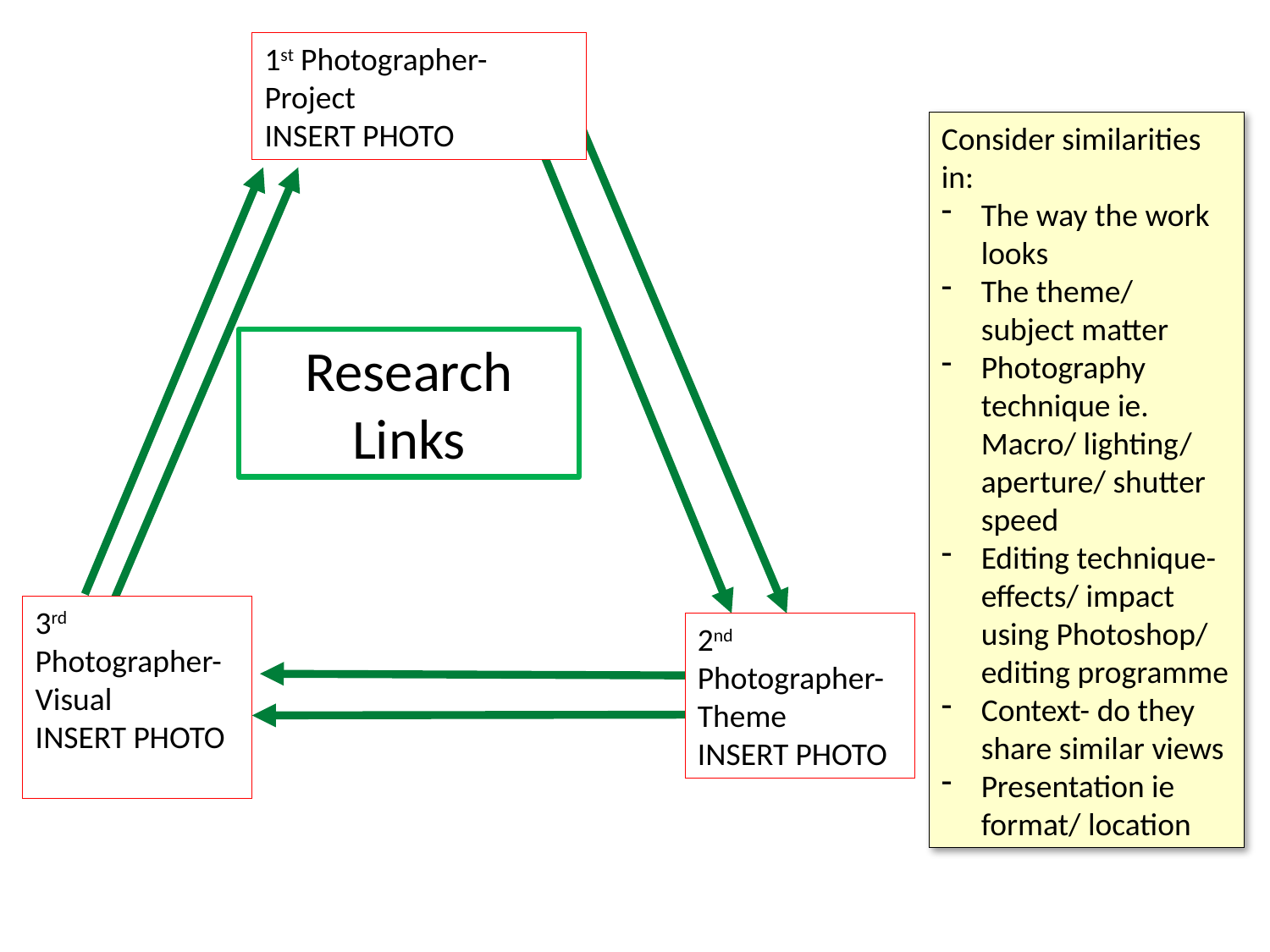

1st Photographer- Project
INSERT PHOTO
Consider similarities in:
The way the work looks
The theme/ subject matter
Photography technique ie. Macro/ lighting/ aperture/ shutter speed
Editing technique- effects/ impact using Photoshop/ editing programme
Context- do they share similar views
Presentation ie format/ location
Research Links
3rd Photographer- Visual
INSERT PHOTO

2nd Photographer- Theme
INSERT PHOTO